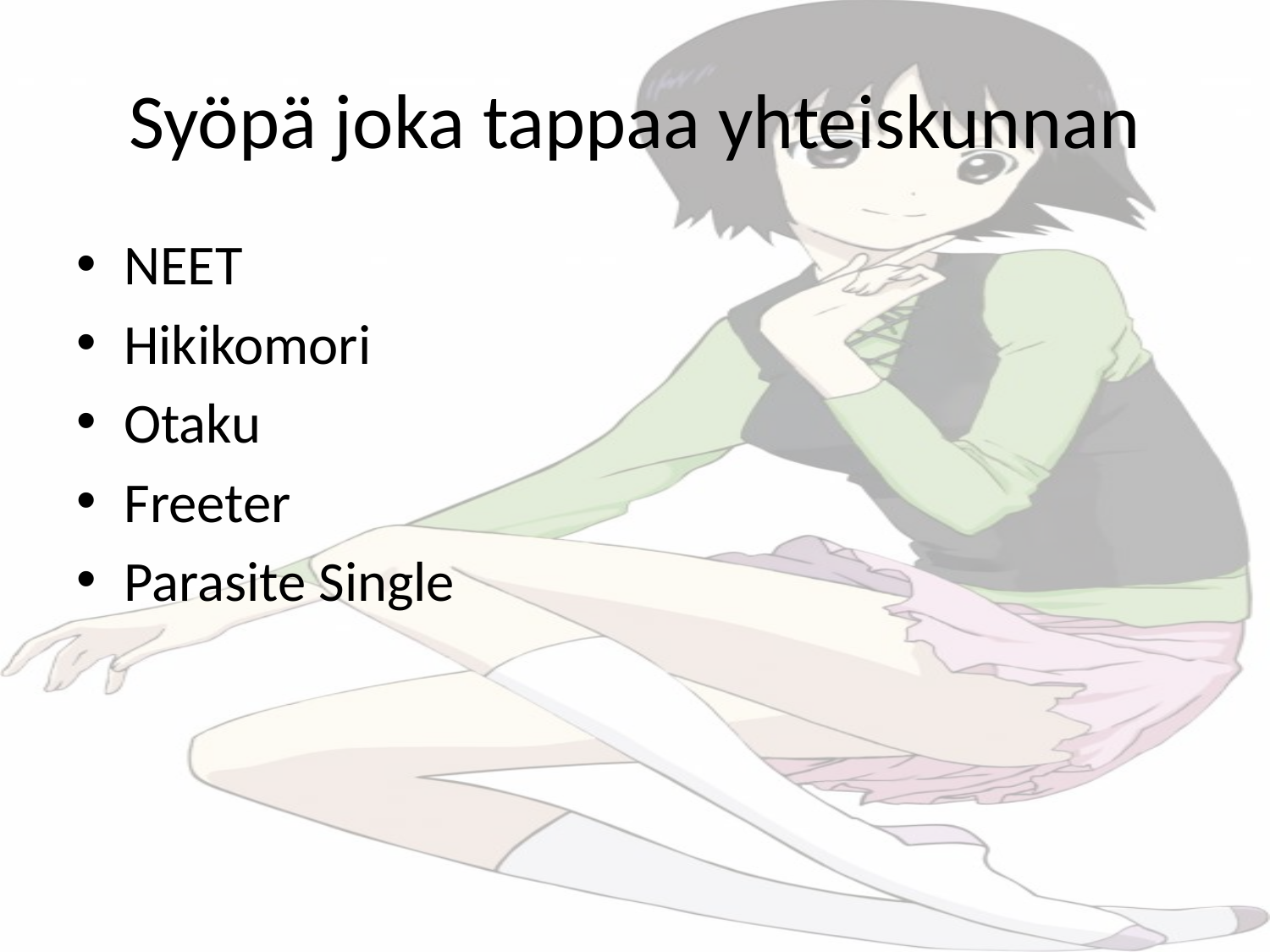

# Syöpä joka tappaa yhteiskunnan
NEET
Hikikomori
Otaku
Freeter
Parasite Single